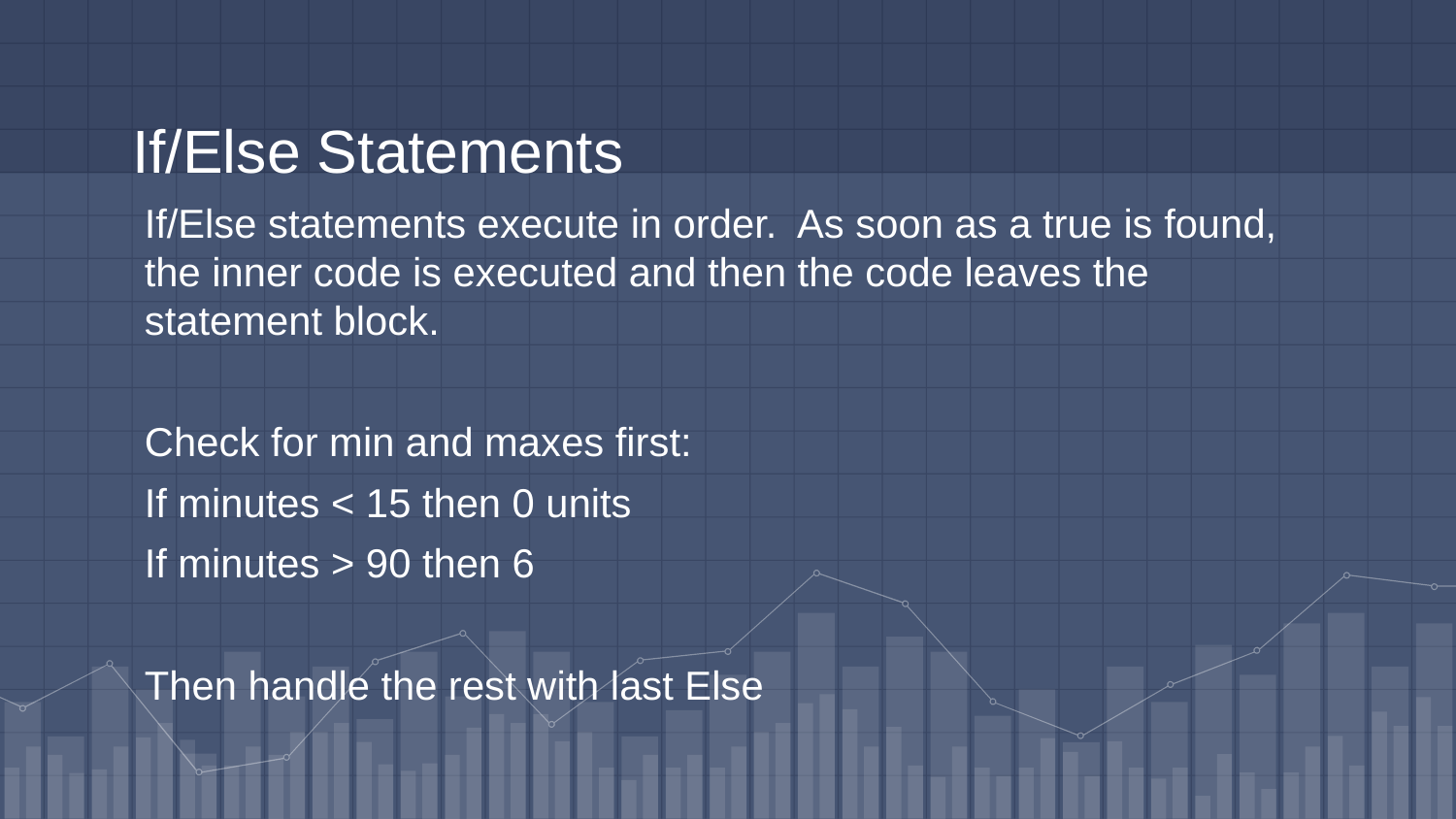

# If/Else Statements
If/Else statements execute in order.  As soon as a true is found, the inner code is executed and then the code leaves the statement block.

Check for min and maxes first:
If minutes < 15 then 0 units
If minutes > 90 then 6

Then handle the rest with last Else